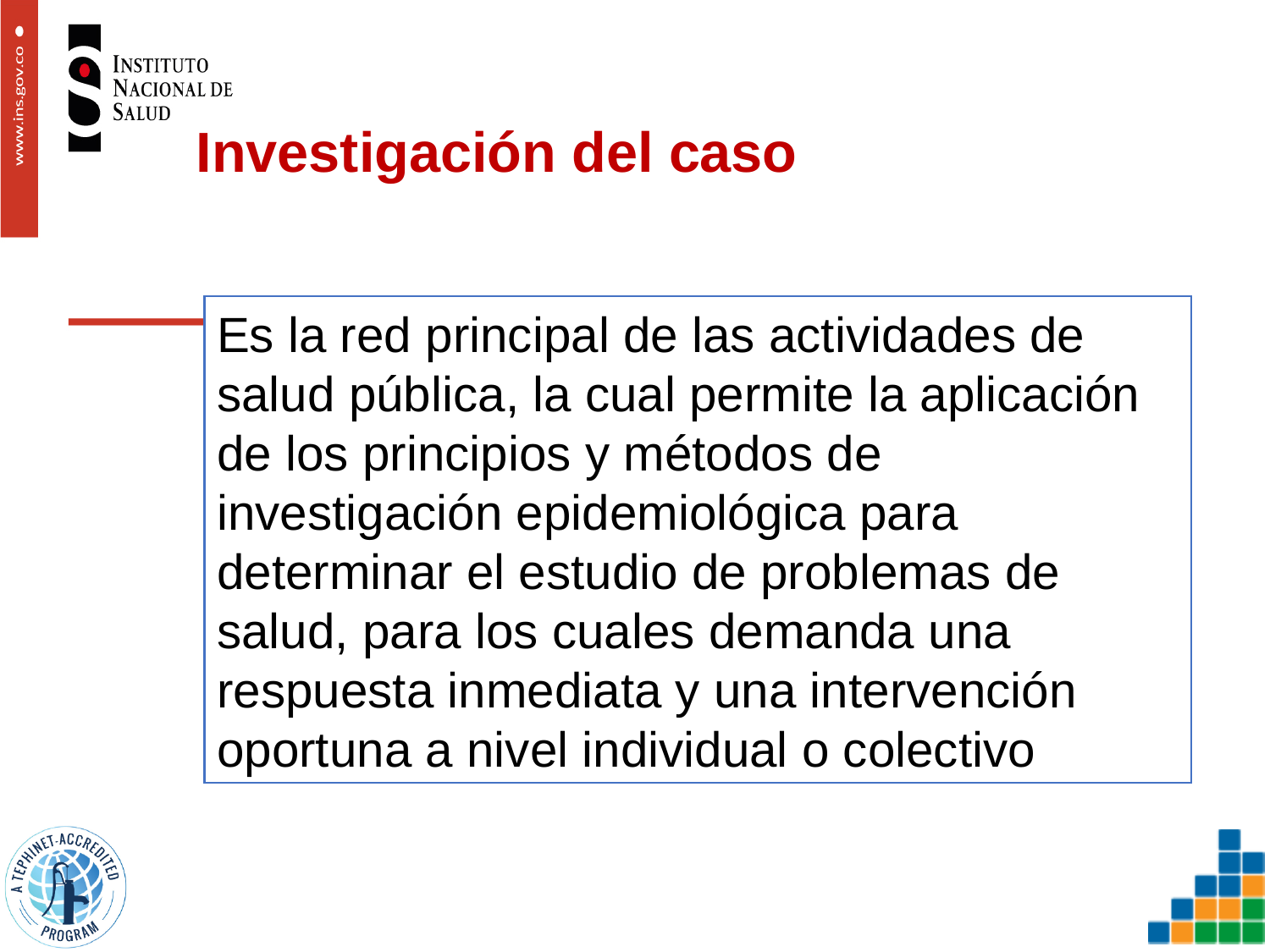

Investigación del caso

Es la red principal de las actividades de salud pública, la cual permite la aplicación de los principios y métodos de investigación epidemiológica para determinar el estudio de problemas de salud, para los cuales demanda una respuesta inmediata y una intervención oportuna a nivel individual o colectivo